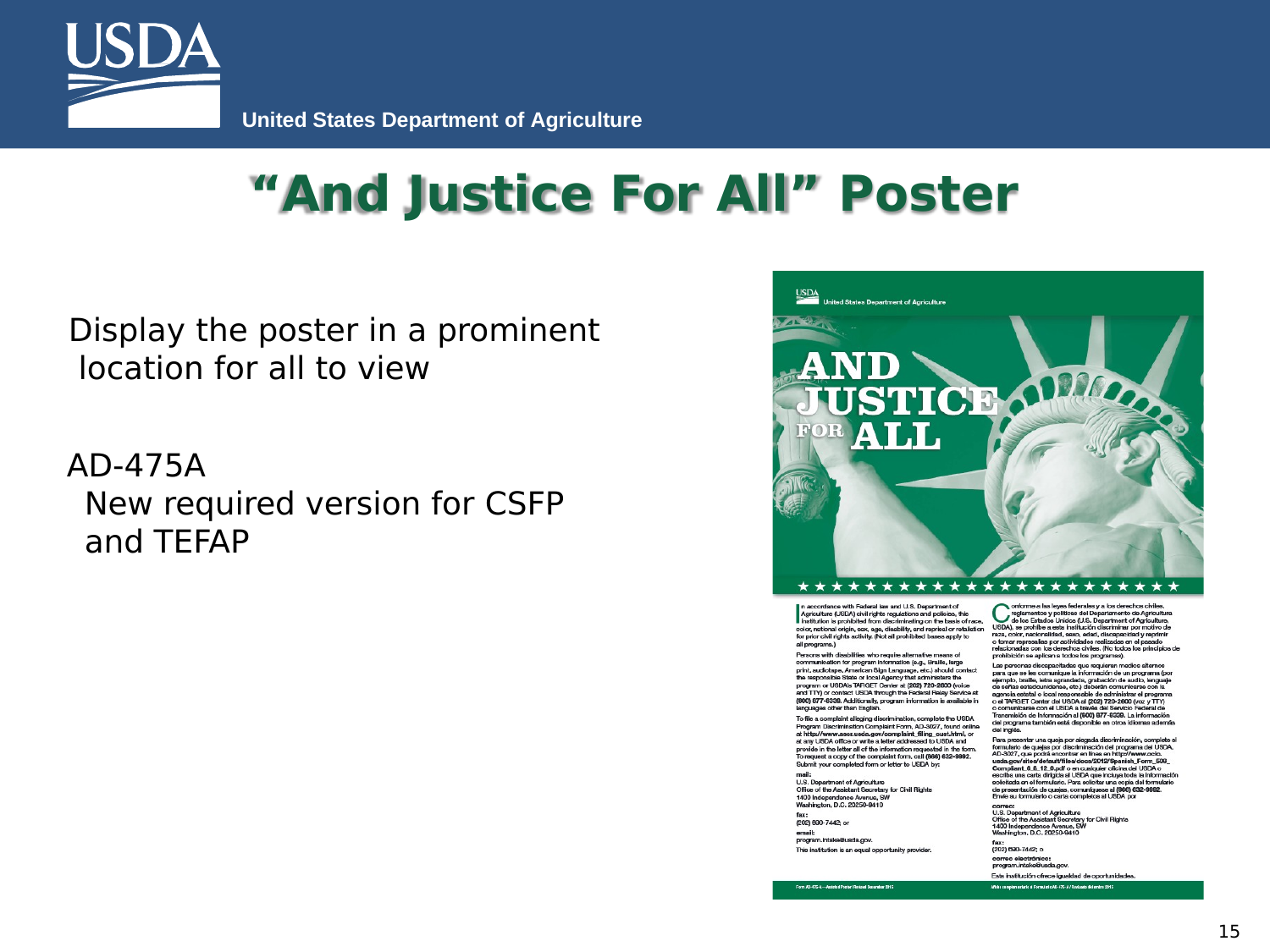

United States Department of Agriculture

# “And Justice For All” Poster

Display the poster in a prominent  location for all to view

AD-475A
New required version for CSFP and TEFAP
15